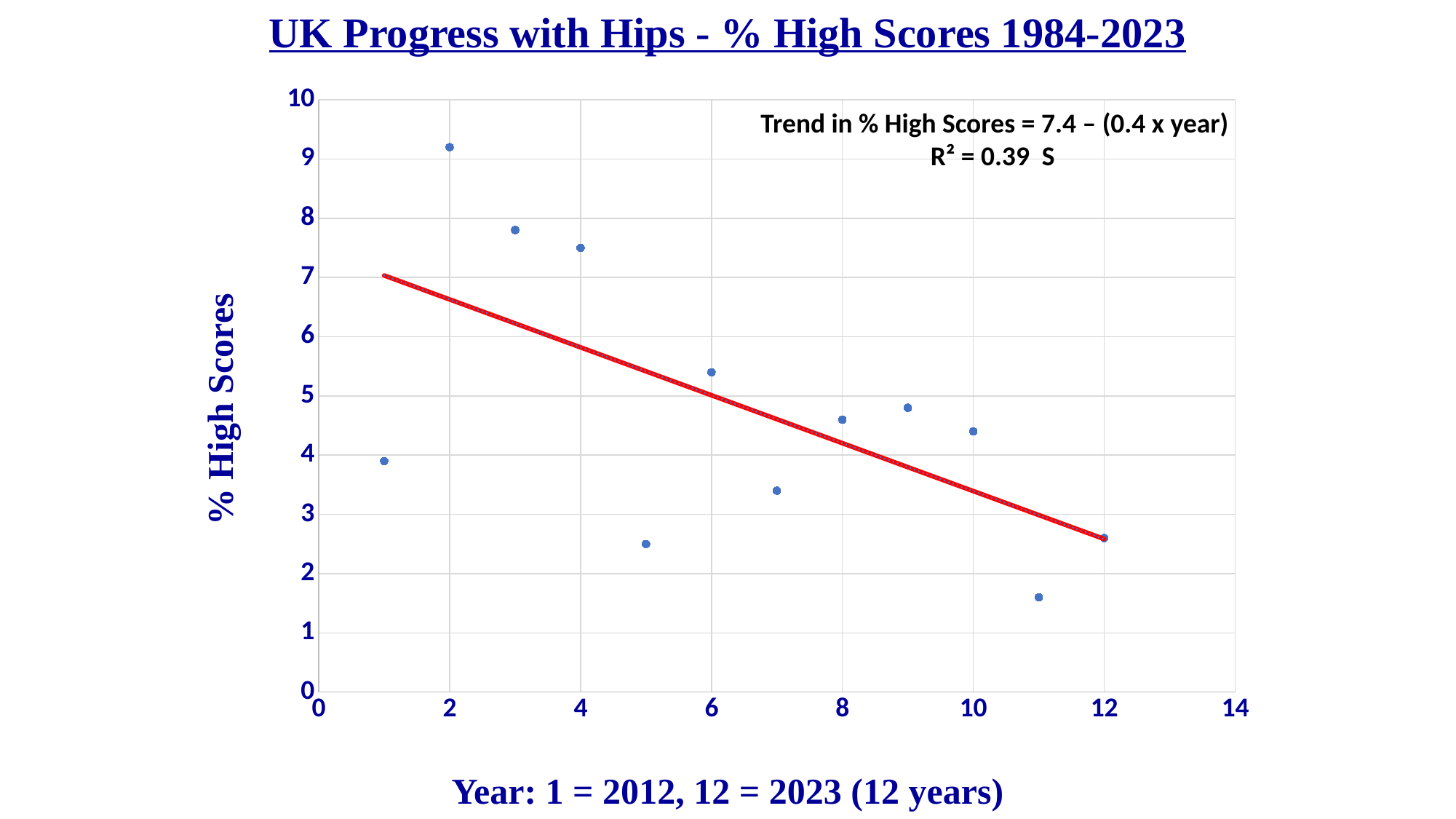

UK Progress with Hips - % High Scores 1984-2023

### Chart

| Category | Y-Values |
|---|---|
Trend in % High Scores = 7.4 – (0.4 x year)
R² = 0.39  S
% High Scores
Year: 1 = 2012, 12 = 2023 (12 years)